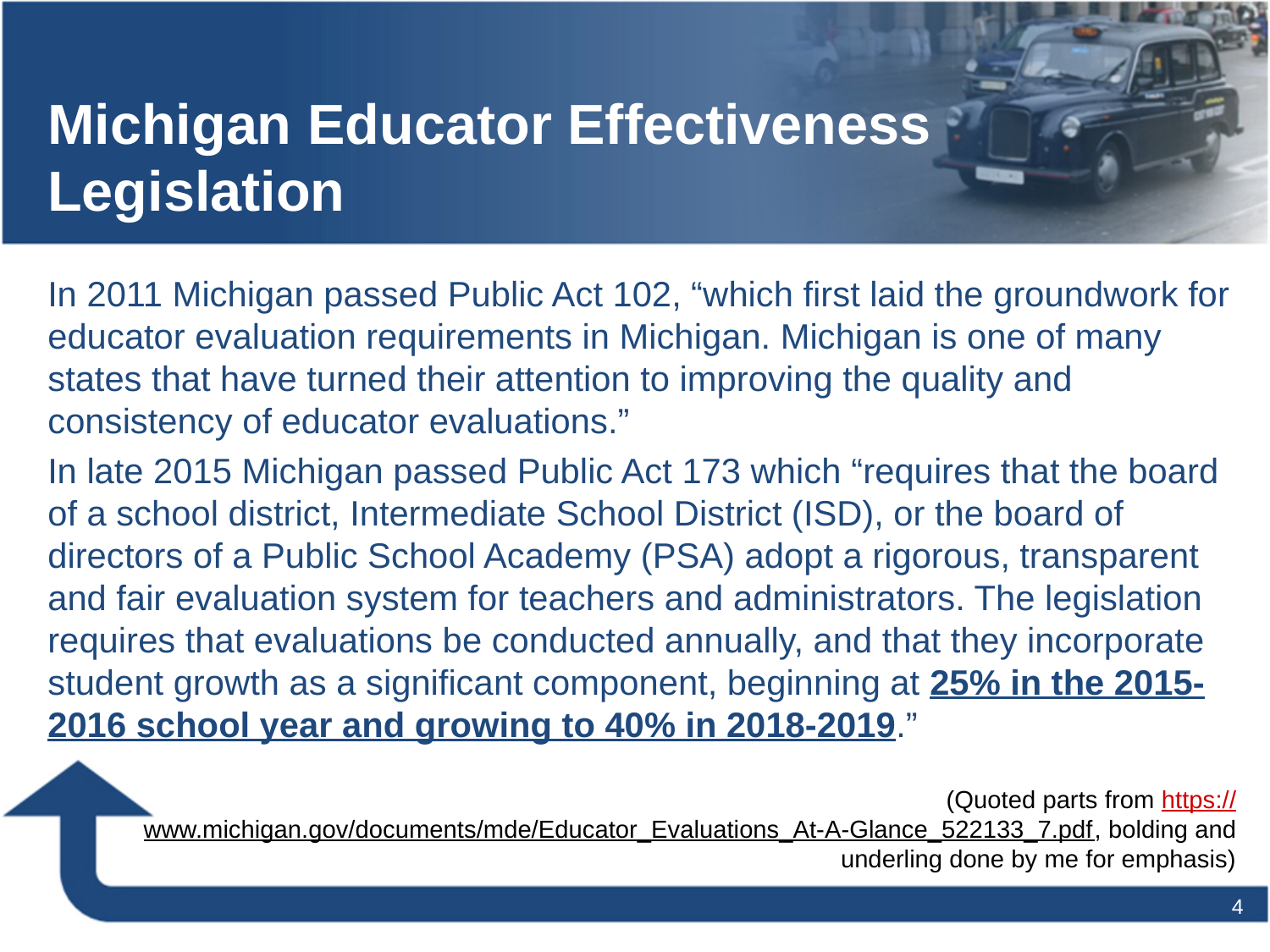

# Michigan Educator Effectiveness Legislation
In 2011 Michigan passed Public Act 102, “which first laid the groundwork for educator evaluation requirements in Michigan. Michigan is one of many states that have turned their attention to improving the quality and consistency of educator evaluations.”
In late 2015 Michigan passed Public Act 173 which “requires that the board of a school district, Intermediate School District (ISD), or the board of directors of a Public School Academy (PSA) adopt a rigorous, transparent and fair evaluation system for teachers and administrators. The legislation requires that evaluations be conducted annually, and that they incorporate student growth as a significant component, beginning at 25% in the 2015-2016 school year and growing to 40% in 2018-2019.”

(Quoted parts from https://www.michigan.gov/documents/mde/Educator_Evaluations_At-A-Glance_522133_7.pdf, bolding and underling done by me for emphasis)

4